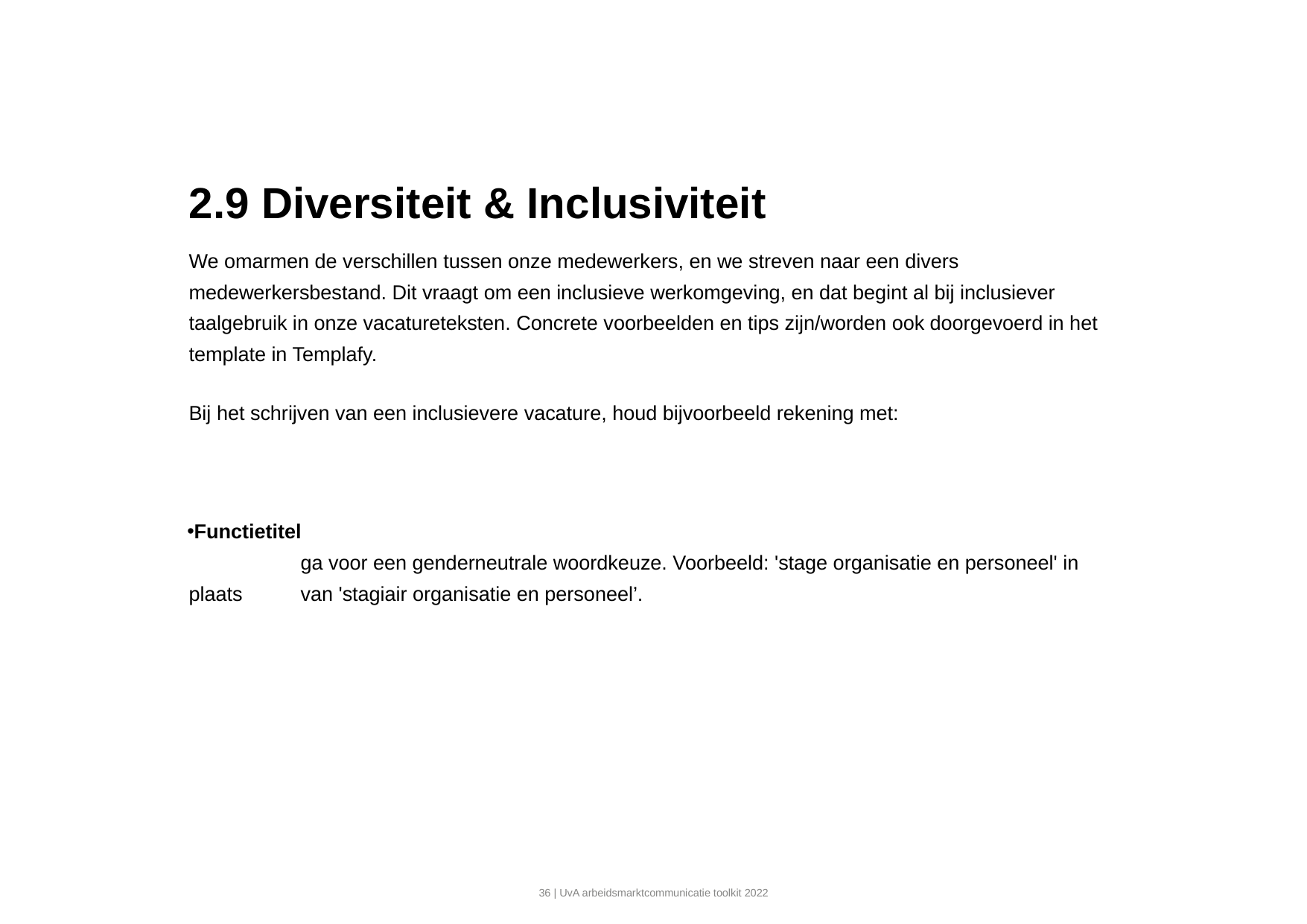

# 2.9 Diversiteit & Inclusiviteit
We omarmen de verschillen tussen onze medewerkers, en we streven naar een divers medewerkersbestand. Dit vraagt om een inclusieve werkomgeving, en dat begint al bij inclusiever taalgebruik in onze vacatureteksten. Concrete voorbeelden en tips zijn/worden ook doorgevoerd in het template in Templafy.
Bij het schrijven van een inclusievere vacature, houd bijvoorbeeld rekening met:

Functietitel
	ga voor een genderneutrale woordkeuze. Voorbeeld: 'stage organisatie en personeel' in plaats 	van 'stagiair organisatie en personeel’.

36 | UvA arbeidsmarktcommunicatie toolkit 2022